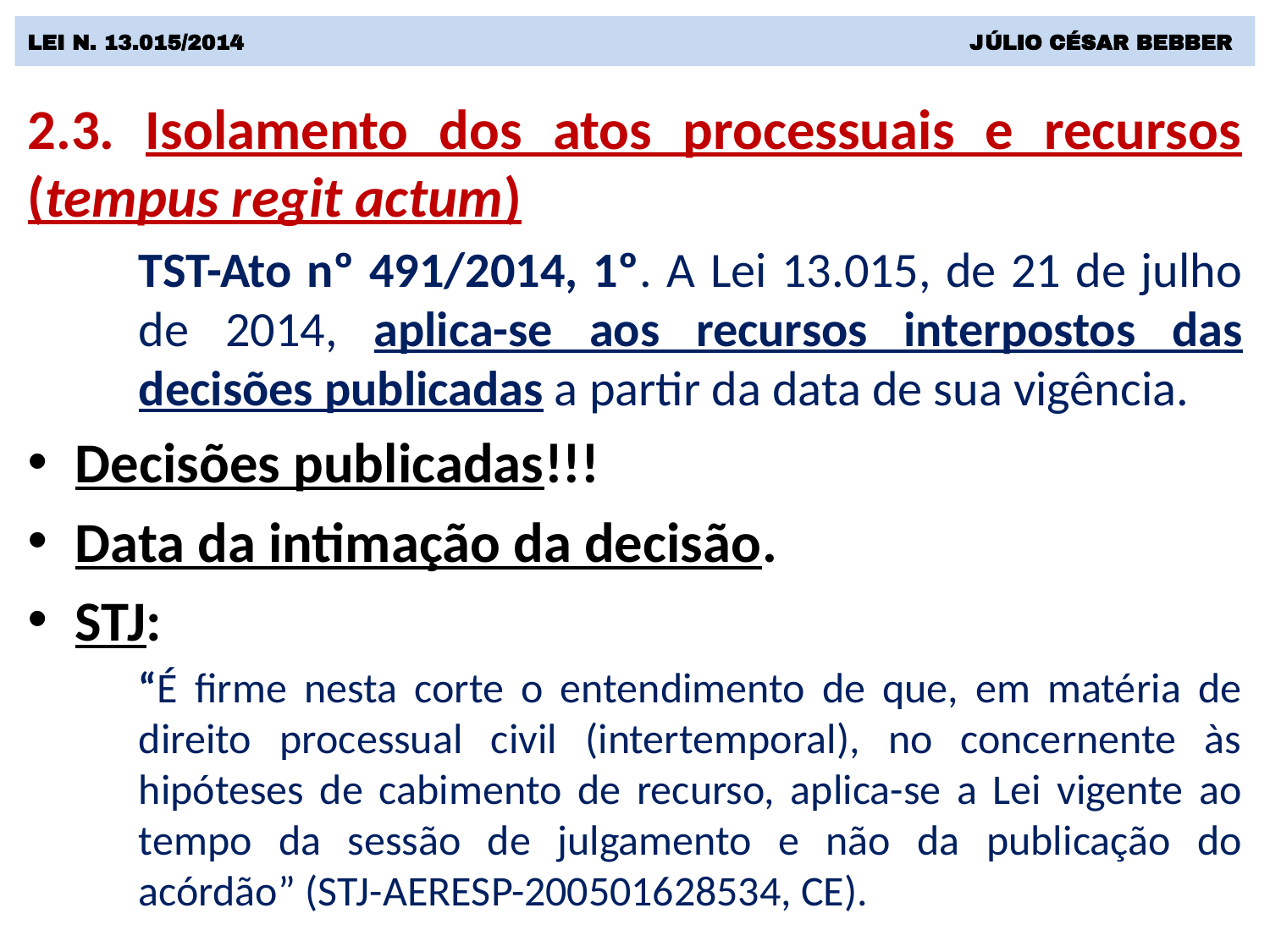

# LEI N. 13.015/2014                                                                                                        JÚLIO CÉSAR BEBBER
2.3. Isolamento dos atos processuais e recursos (tempus regit actum)
TST-Ato nº 491/2014, 1º. A Lei 13.015, de 21 de julho de 2014, aplica-se aos recursos interpostos das decisões publicadas a partir da data de sua vigência.
Decisões publicadas!!!
Data da intimação da decisão.
STJ:
“É firme nesta corte o entendimento de que, em matéria de direito processual civil (intertemporal), no concernente às hipóteses de cabimento de recurso, aplica-se a Lei vigente ao tempo da sessão de julgamento e não da publicação do acórdão” (STJ-AERESP-200501628534, CE).